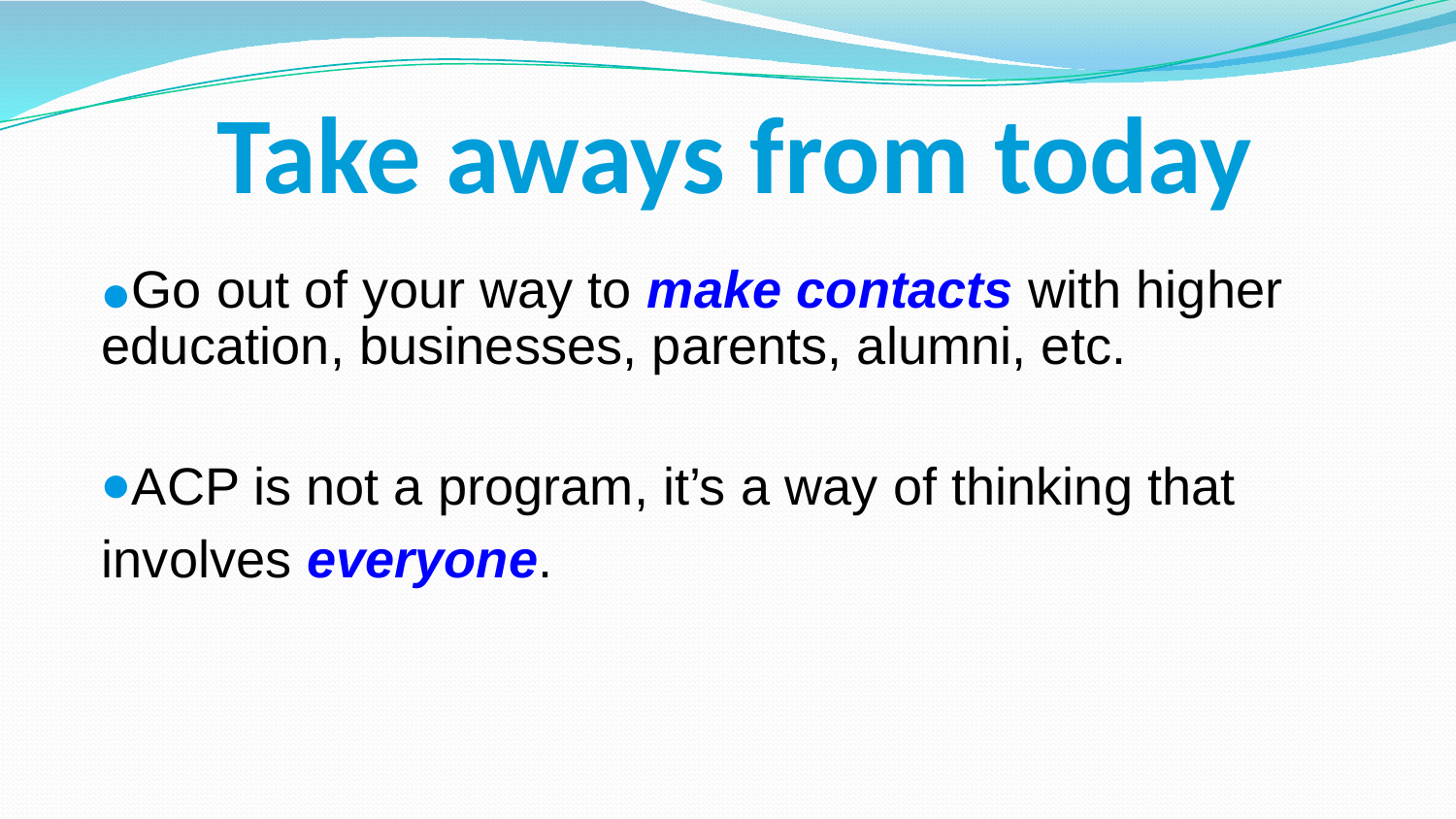

# Take aways from today
Go out of your way to make contacts with higher education, businesses, parents, alumni, etc.

ACP is not a program, it’s a way of thinking that involves everyone.